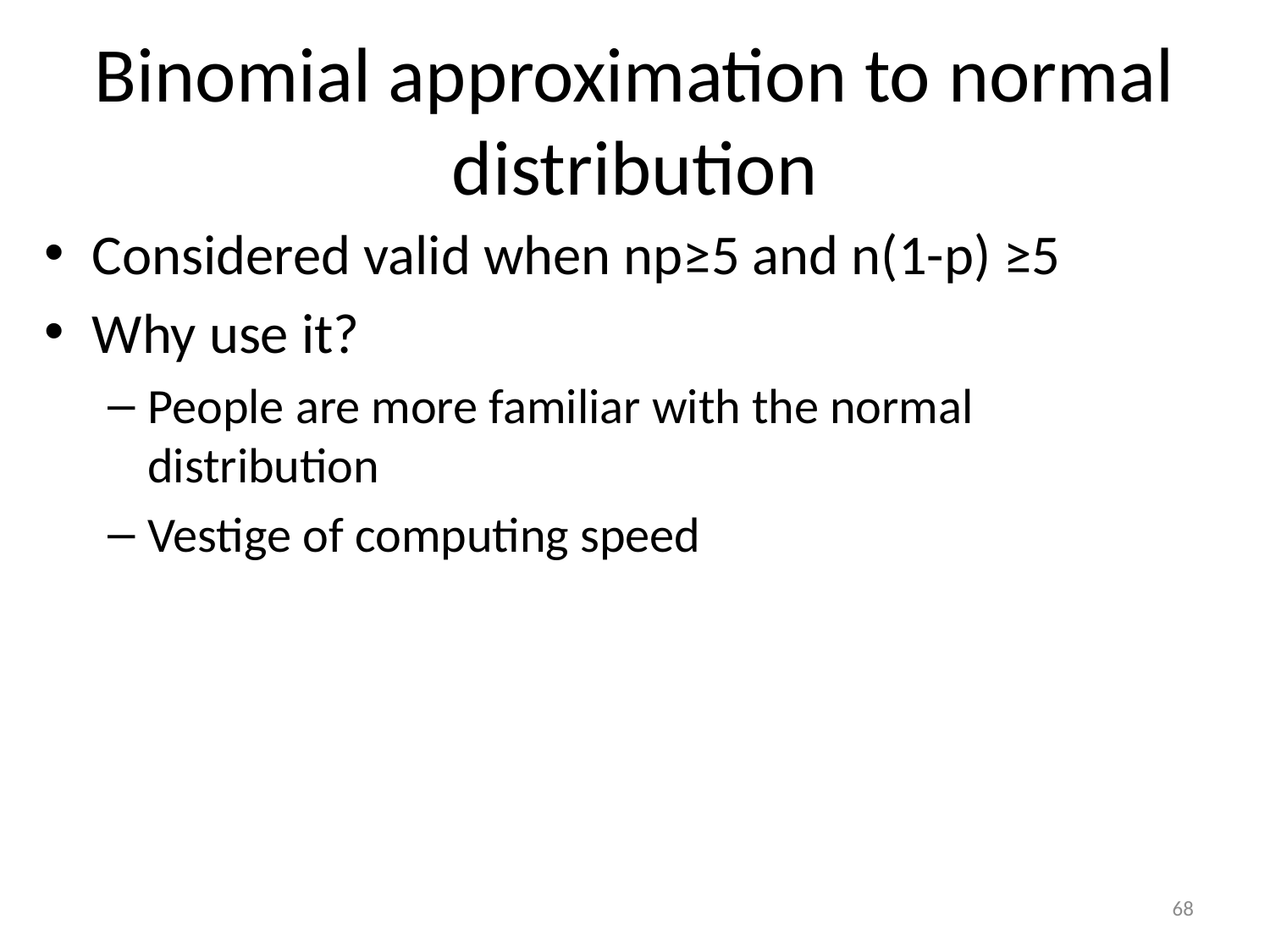

# Binomial approximation to normal distribution
Considered valid when np≥5 and n(1-p) ≥5
Why use it?
People are more familiar with the normal distribution
Vestige of computing speed

68